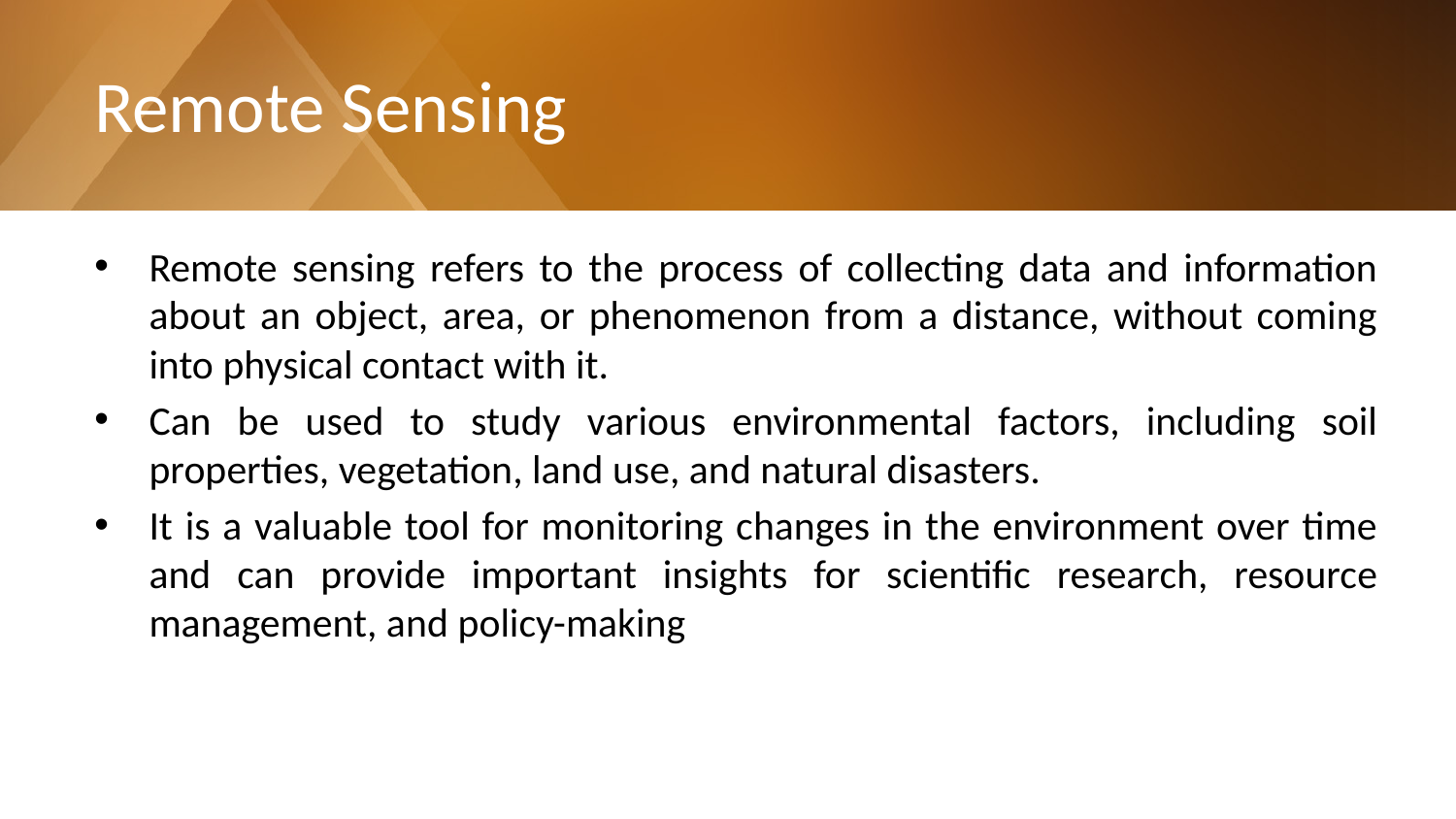

# Remote Sensing
Remote sensing refers to the process of collecting data and information about an object, area, or phenomenon from a distance, without coming into physical contact with it.
Can be used to study various environmental factors, including soil properties, vegetation, land use, and natural disasters.
It is a valuable tool for monitoring changes in the environment over time and can provide important insights for scientific research, resource management, and policy-making